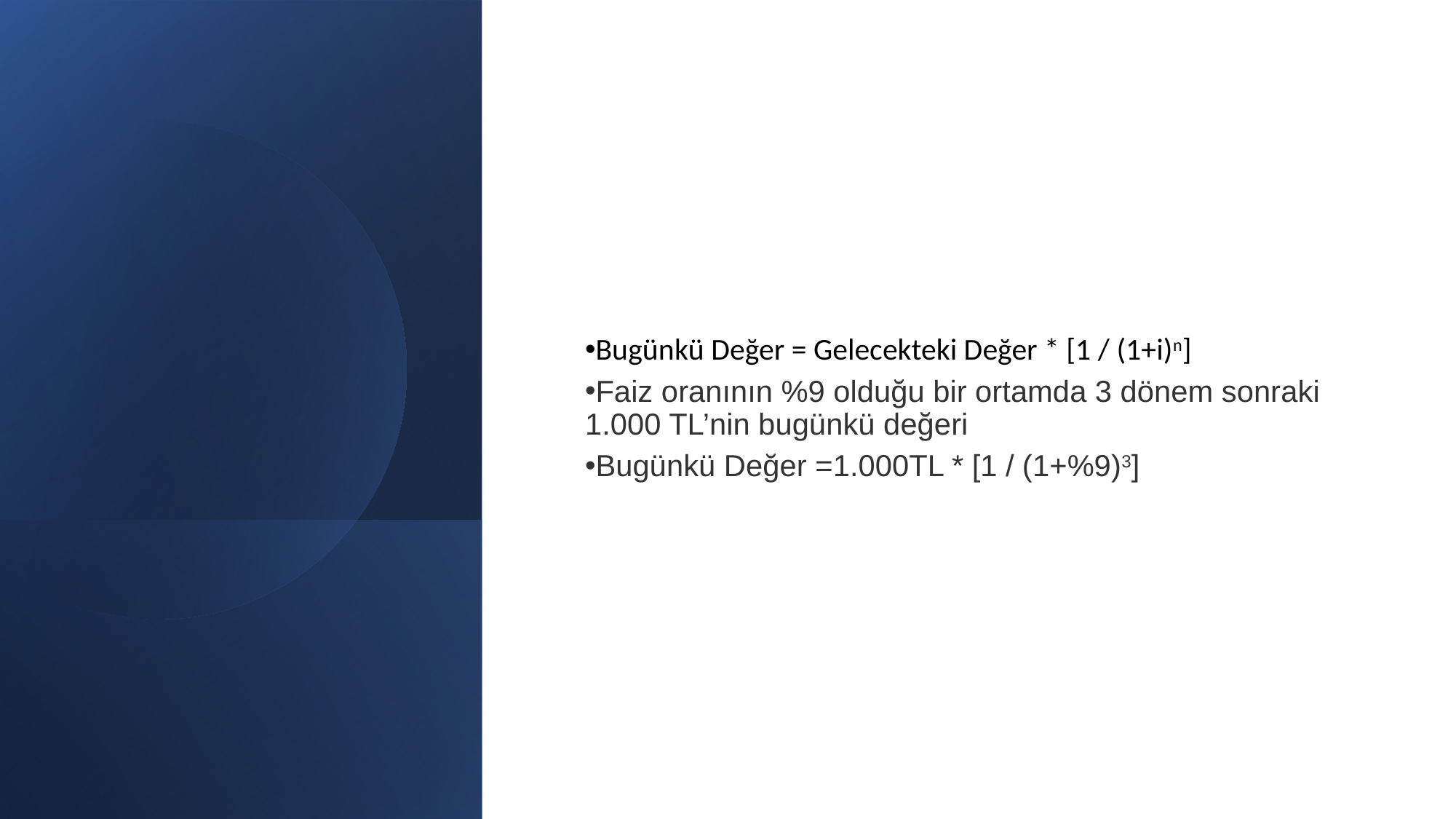

Bugünkü Değer = Gelecekteki Değer * [1 / (1+i)n]
Faiz oranının %9 olduğu bir ortamda 3 dönem sonraki 1.000 TL’nin bugünkü değeri
Bugünkü Değer =1.000TL * [1 / (1+%9)3]